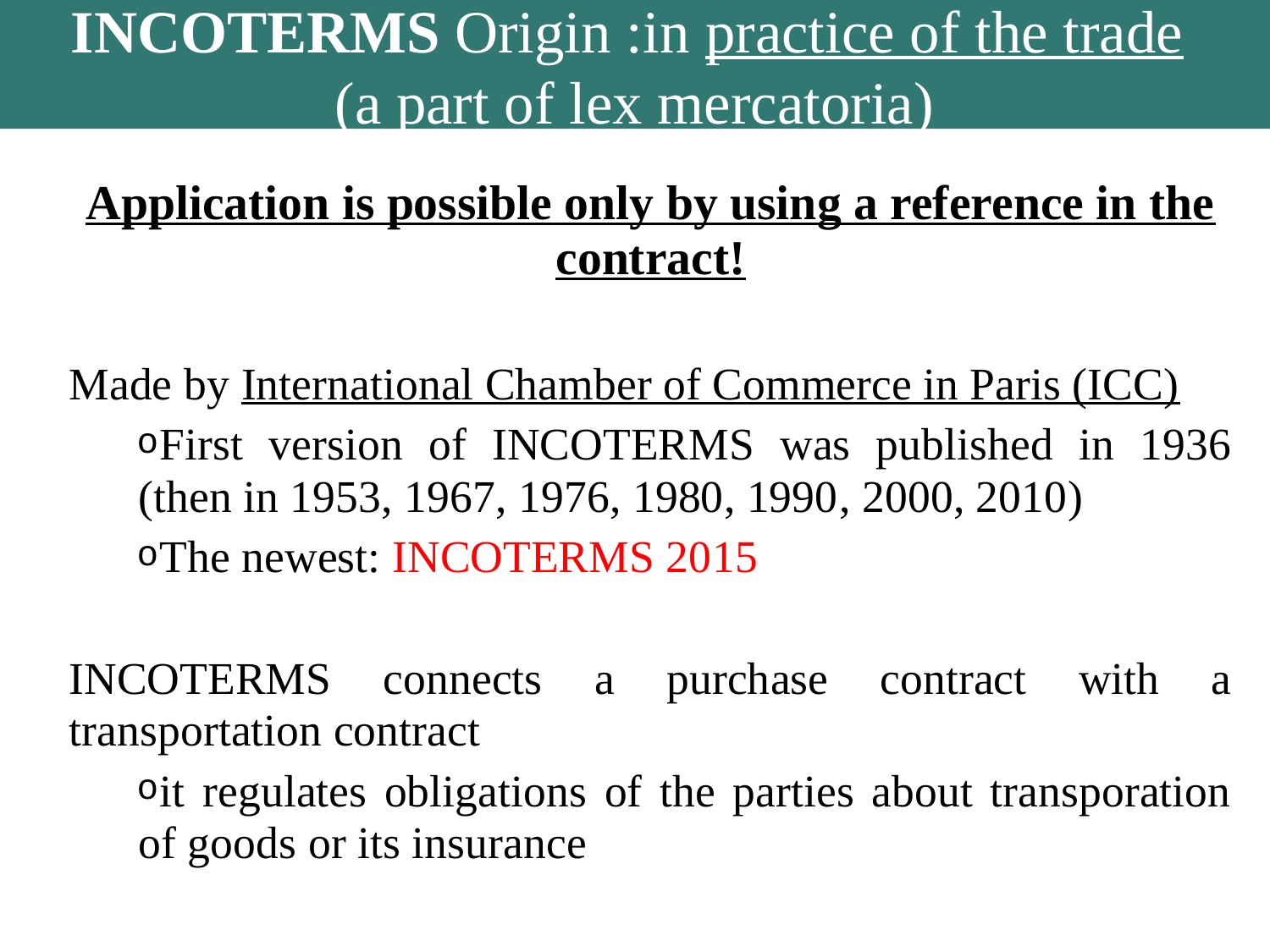

INCOTERMS Origin :in practice of the trade
(a part of lex mercatoria)
Application is possible only by using a reference in the contract!

Made by International Chamber of Commerce in Paris (ICC)
First version of INCOTERMS was published in 1936 (then in 1953, 1967, 1976, 1980, 1990, 2000, 2010)
The newest: INCOTERMS 2015

INCOTERMS connects a purchase contract with a transportation contract
it regulates obligations of the parties about transporation of goods or its insurance